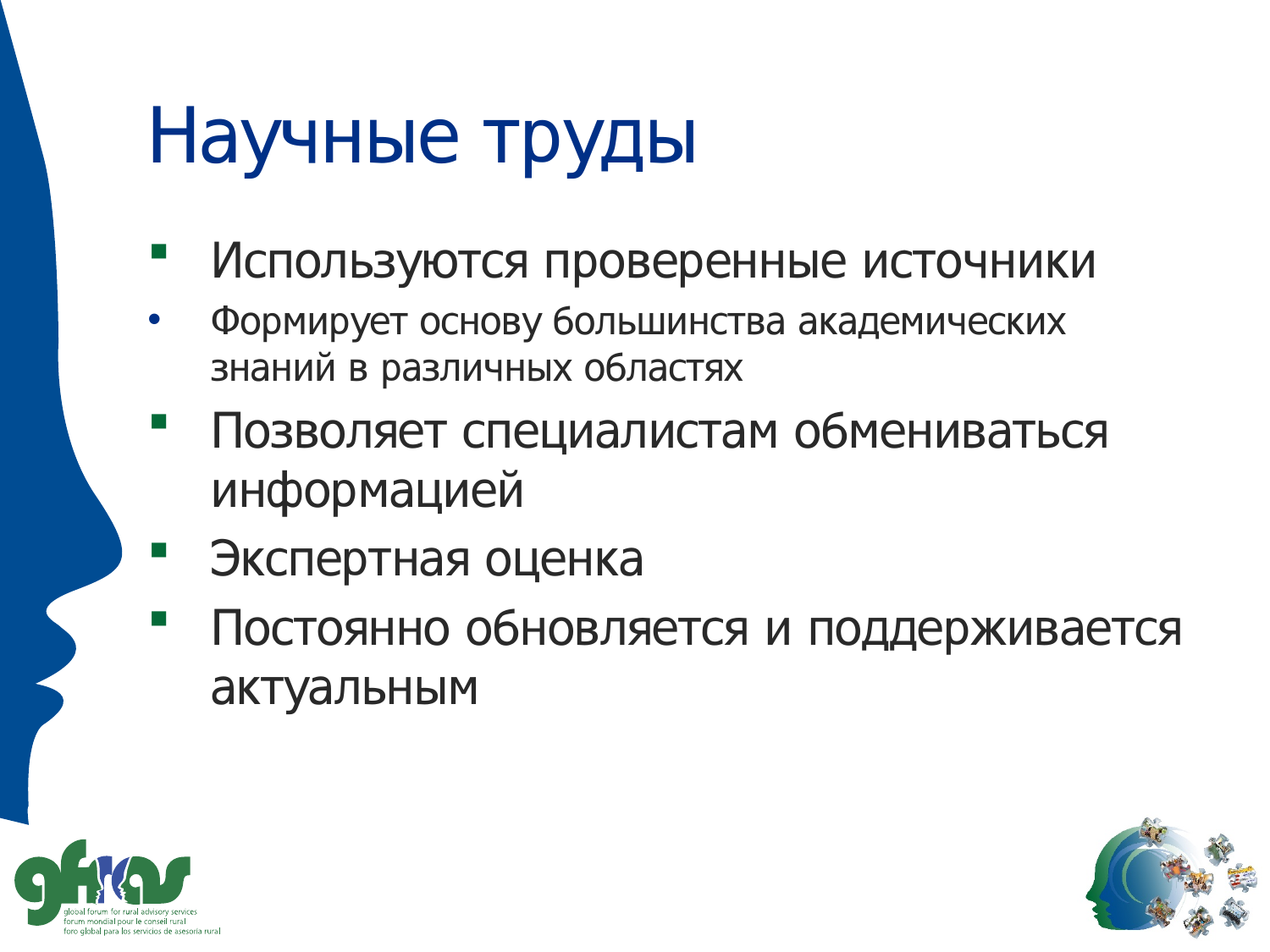

# Научные труды
Используются проверенные источники
Формирует основу большинства академических знаний в различных областях
Позволяет специалистам обмениваться информацией
Экспертная оценка
Постоянно обновляется и поддерживается актуальным